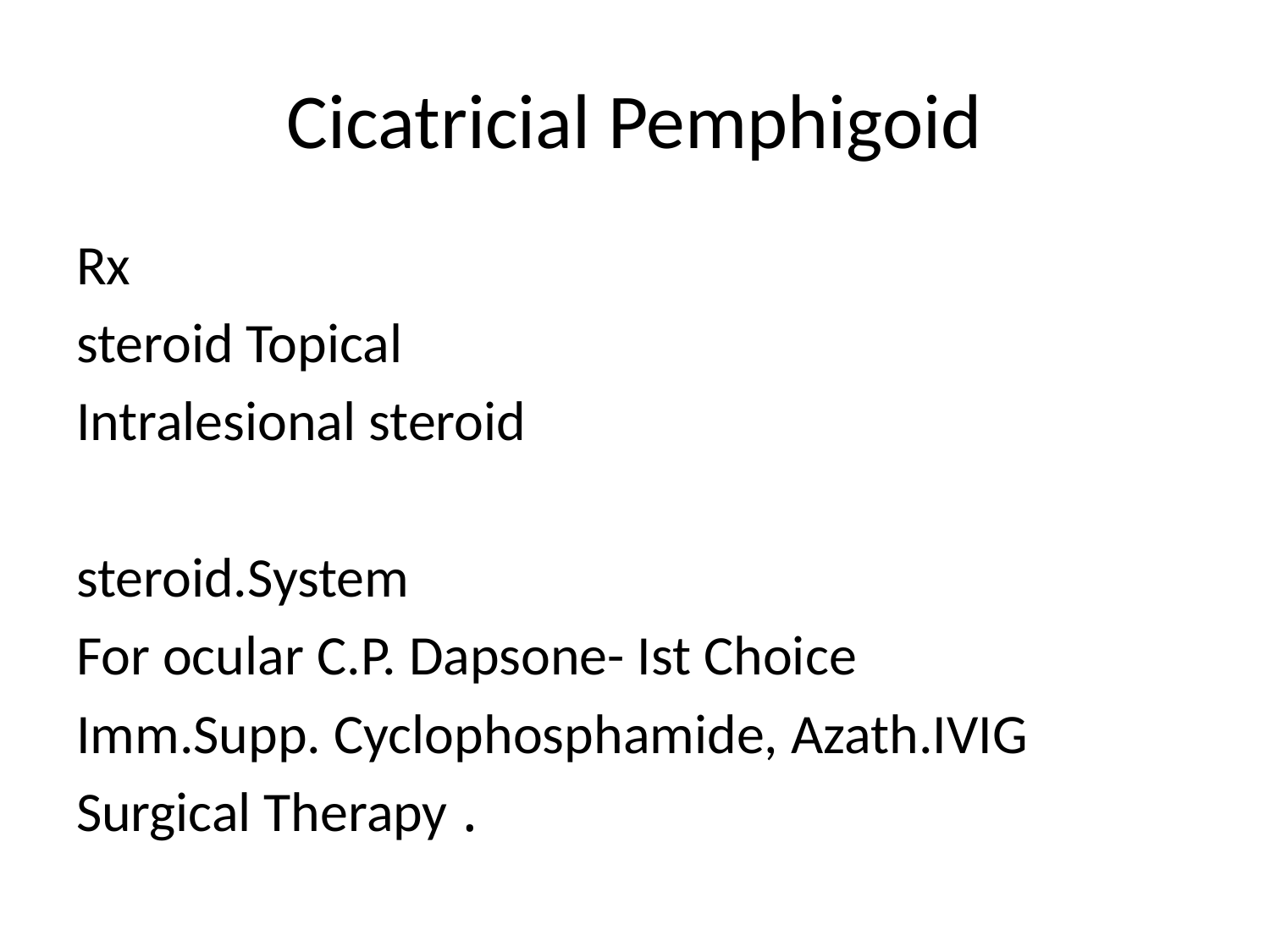

# Cicatricial Pemphigoid
Rx
    steroid Topical
Intralesional steroid

  steroid.System
For ocular C.P. Dapsone- Ist Choice
Imm.Supp. Cyclophosphamide, Azath.IVIG
. Surgical Therapy